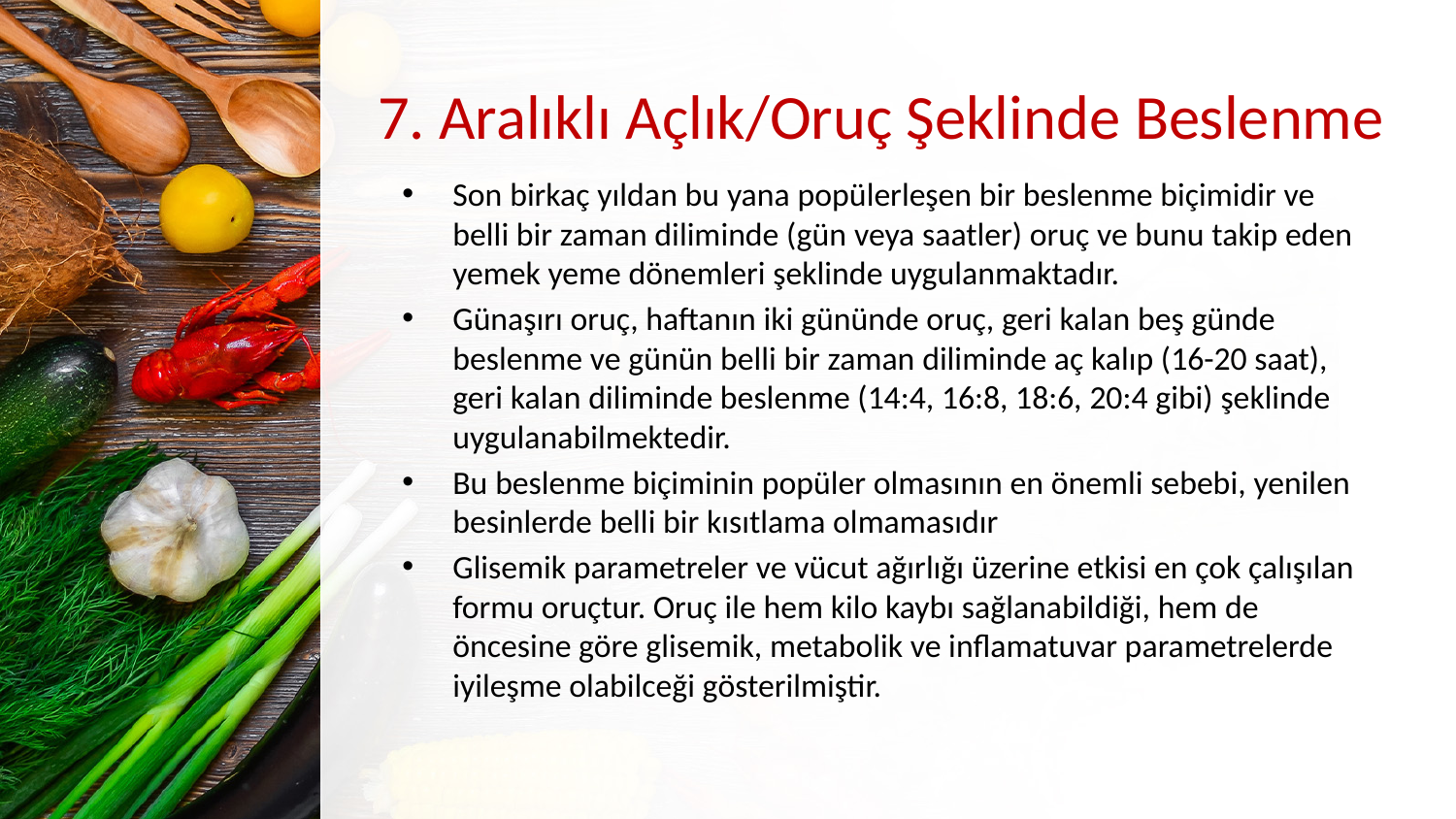

# 7. Aralıklı Açlık/Oruç Şeklinde Beslenme
Son birkaç yıldan bu yana popülerleşen bir beslenme biçimidir ve belli bir zaman diliminde (gün veya saatler) oruç ve bunu takip eden yemek yeme dönemleri şeklinde uygulanmaktadır.
Günaşırı oruç, haftanın iki gününde oruç, geri kalan beş günde beslenme ve günün belli bir zaman diliminde aç kalıp (16-20 saat), geri kalan diliminde beslenme (14:4, 16:8, 18:6, 20:4 gibi) şeklinde uygulanabilmektedir.
Bu beslenme biçiminin popüler olmasının en önemli sebebi, yenilen besinlerde belli bir kısıtlama olmamasıdır
Glisemik parametreler ve vücut ağırlığı üzerine etkisi en çok çalışılan formu oruçtur. Oruç ile hem kilo kaybı sağlanabildiği, hem de öncesine göre glisemik, metabolik ve inflamatuvar parametrelerde iyileşme olabilceği gösterilmiştir.